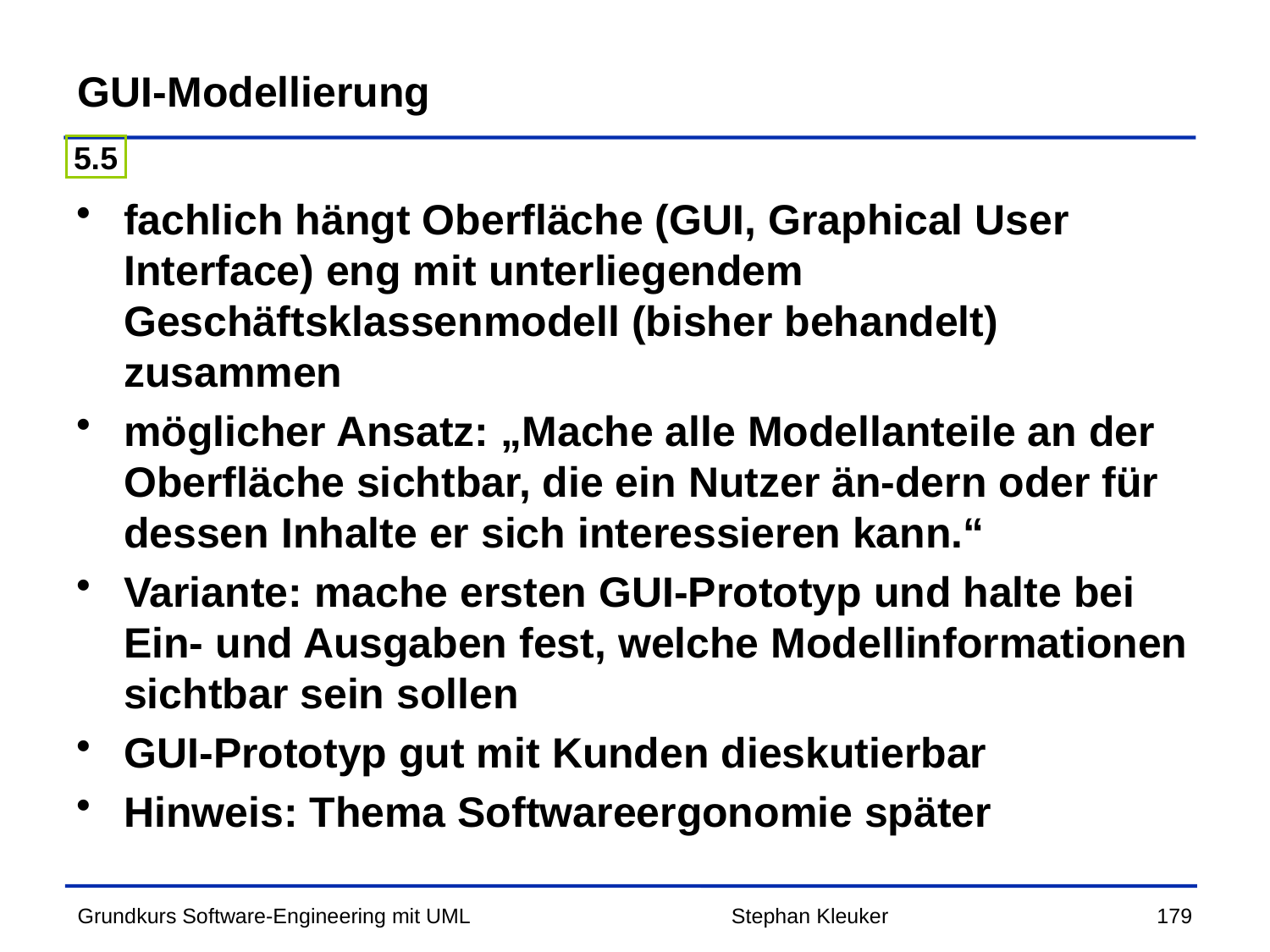

# GUI-Modellierung
5.5
fachlich hängt Oberfläche (GUI, Graphical User Interface) eng mit unterliegendem Geschäftsklassenmodell (bisher behandelt) zusammen
möglicher Ansatz: „Mache alle Modellanteile an der Oberfläche sichtbar, die ein Nutzer än-dern oder für dessen Inhalte er sich interessieren kann.“
Variante: mache ersten GUI-Prototyp und halte bei Ein- und Ausgaben fest, welche Modellinformationen sichtbar sein sollen
GUI-Prototyp gut mit Kunden dieskutierbar
Hinweis: Thema Softwareergonomie später

Stephan Kleuker